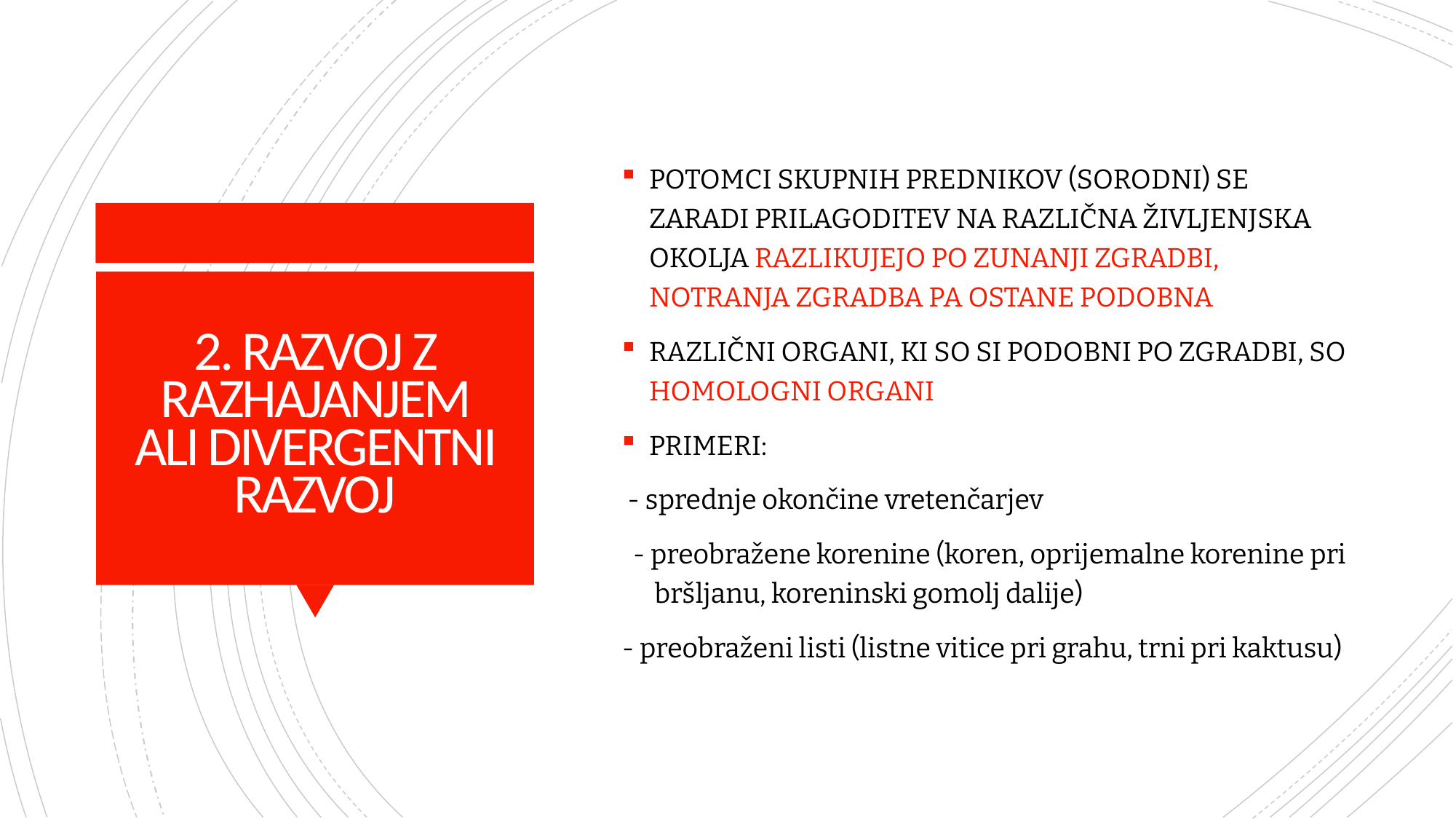

POTOMCI SKUPNIH PREDNIKOV (SORODNI) SE ZARADI PRILAGODITEV NA RAZLIČNA ŽIVLJENJSKA OKOLJA RAZLIKUJEJO PO ZUNANJI ZGRADBI, NOTRANJA ZGRADBA PA OSTANE PODOBNA
RAZLIČNI ORGANI, KI SO SI PODOBNI PO ZGRADBI, SO HOMOLOGNI ORGANI
PRIMERI:
 - sprednje okončine vretenčarjev
  - preobražene korenine (koren, oprijemalne korenine pri       bršljanu, koreninski gomolj dalije)
- preobraženi listi (listne vitice pri grahu, trni pri kaktusu)
# 2. RAZVOJ Z RAZHAJANJEM ALI DIVERGENTNI RAZVOJ